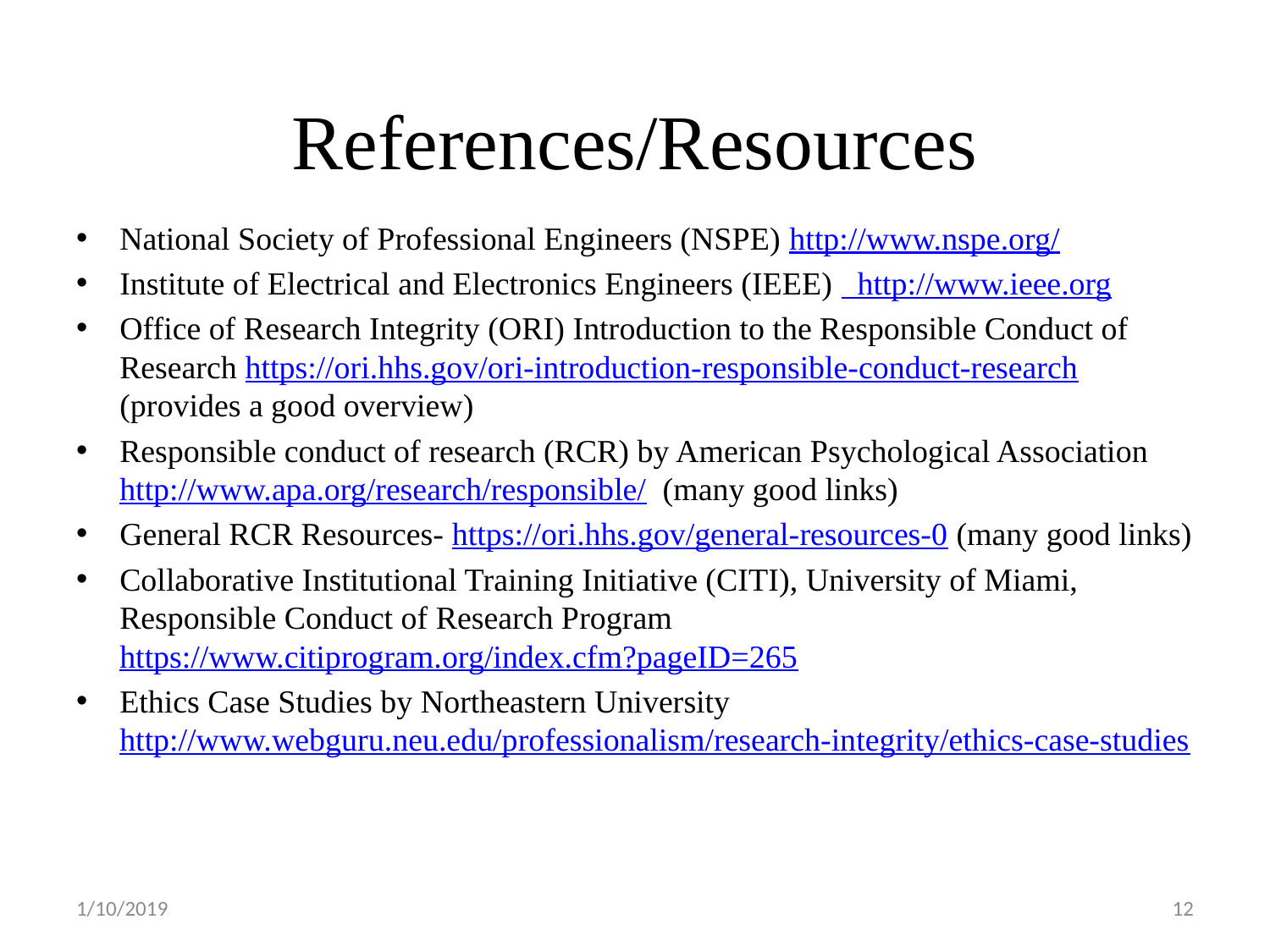

# References/Resources
National Society of Professional Engineers (NSPE) http://www.nspe.org/
Institute of Electrical and Electronics Engineers (IEEE)   http://www.ieee.org
Office of Research Integrity (ORI) Introduction to the Responsible Conduct of Research https://ori.hhs.gov/ori-introduction-responsible-conduct-research (provides a good overview)
Responsible conduct of research (RCR) by American Psychological Association http://www.apa.org/research/responsible/  (many good links)
General RCR Resources- https://ori.hhs.gov/general-resources-0 (many good links)
Collaborative Institutional Training Initiative (CITI), University of Miami, Responsible Conduct of Research Program  https://www.citiprogram.org/index.cfm?pageID=265
Ethics Case Studies by Northeastern University http://www.webguru.neu.edu/professionalism/research-integrity/ethics-case-studies
1/10/2019
12